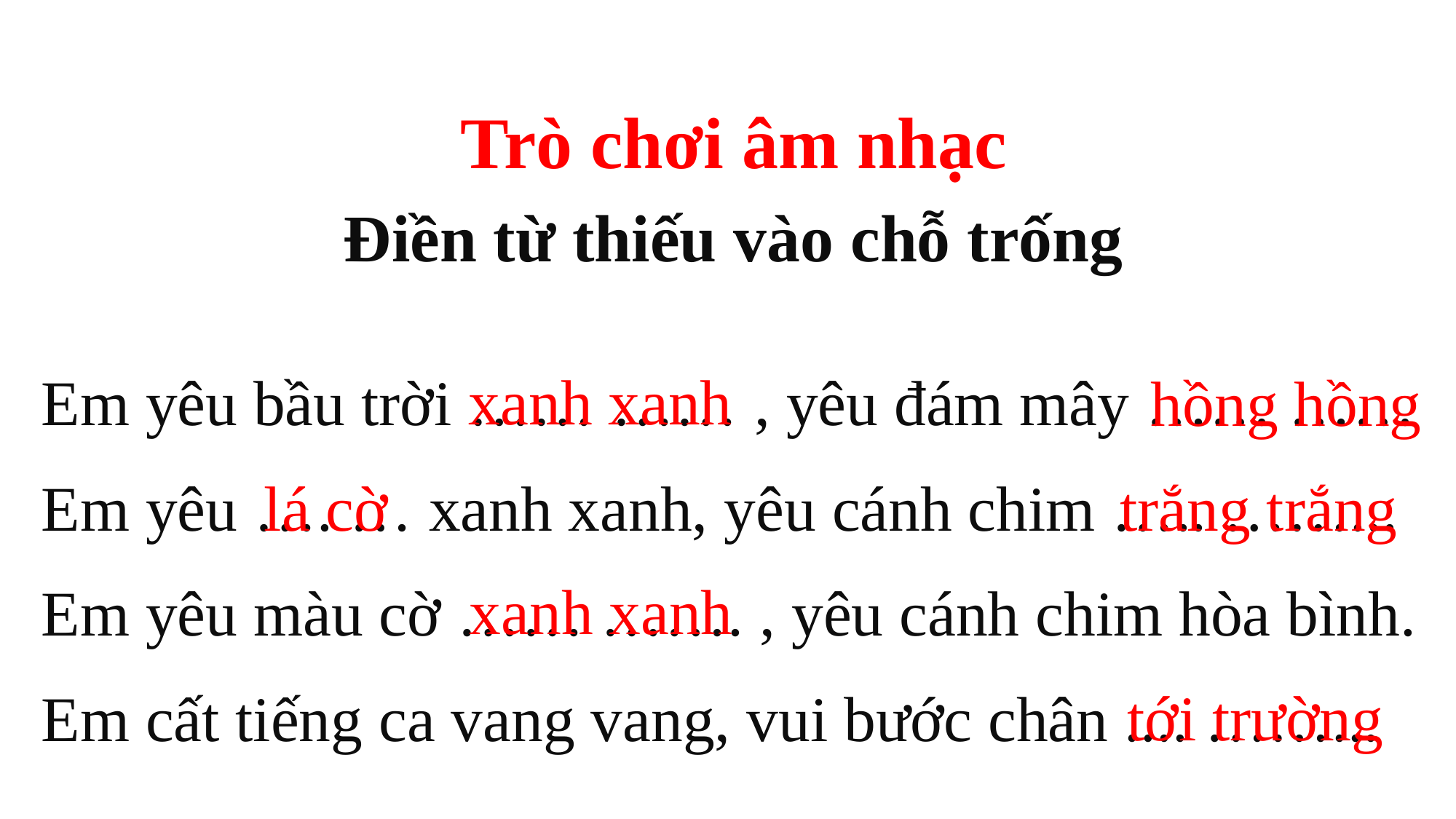

Trò chơi âm nhạc
Điền từ thiếu vào chỗ trống
xanh xanh
Em yêu bầu trời …… …… , yêu đám mây …… ……

Em yêu …. … xanh xanh, yêu cánh chim ….. ……...

Em yêu màu cờ …… ……. , yêu cánh chim hòa bình.

Em cất tiếng ca vang vang, vui bước chân .... ……...
hồng hồng
lá cờ
trắng trắng
xanh xanh
tới trường